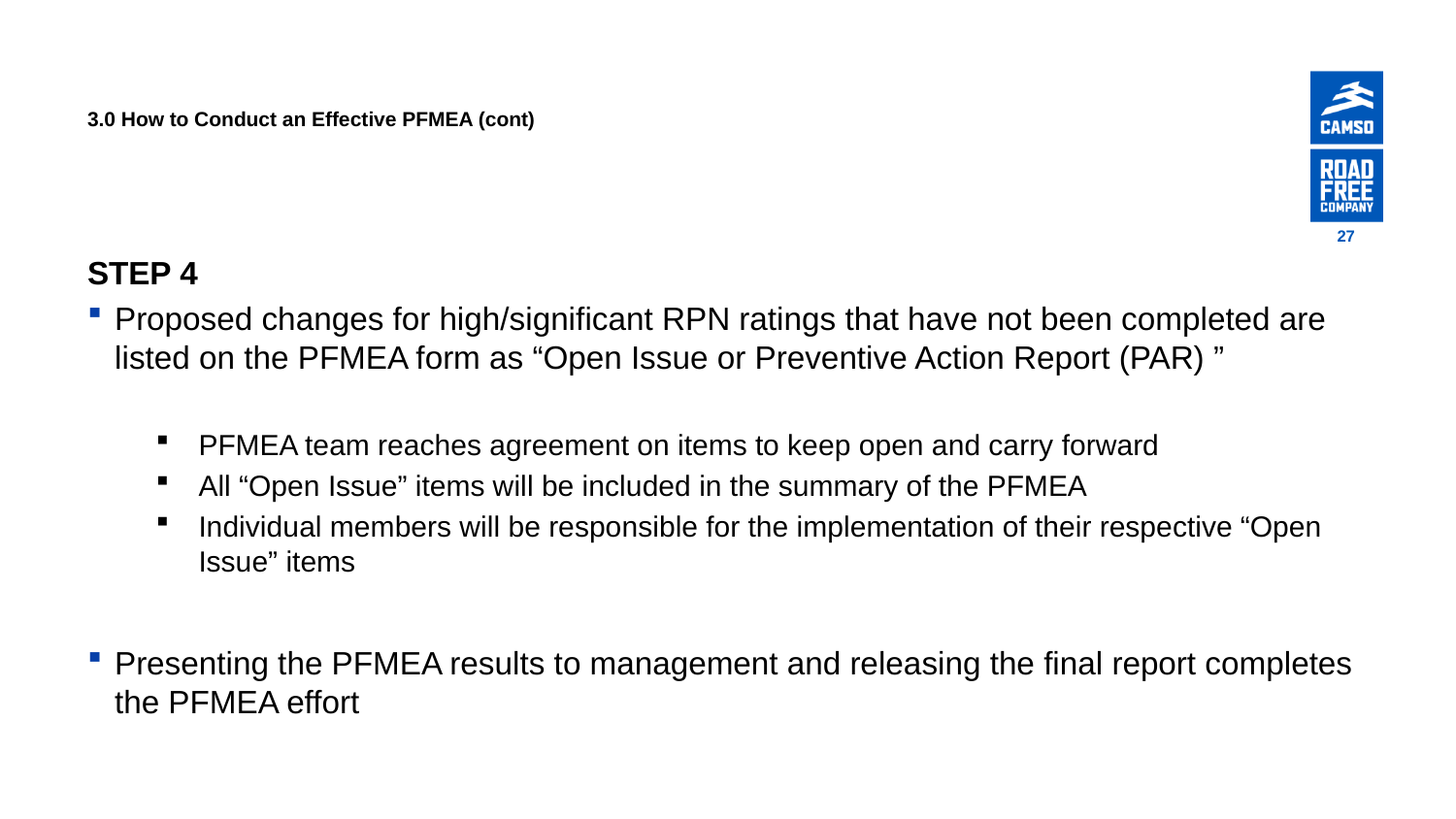

# 3.0 How to Conduct an Effective PFMEA (cont)
27
STEP 4
Proposed changes for high/significant RPN ratings that have not been completed are listed on the PFMEA form as “Open Issue or Preventive Action Report (PAR) ”

PFMEA team reaches agreement on items to keep open and carry forward
All “Open Issue” items will be included in the summary of the PFMEA
Individual members will be responsible for the implementation of their respective “Open Issue” items

Presenting the PFMEA results to management and releasing the final report completes the PFMEA effort